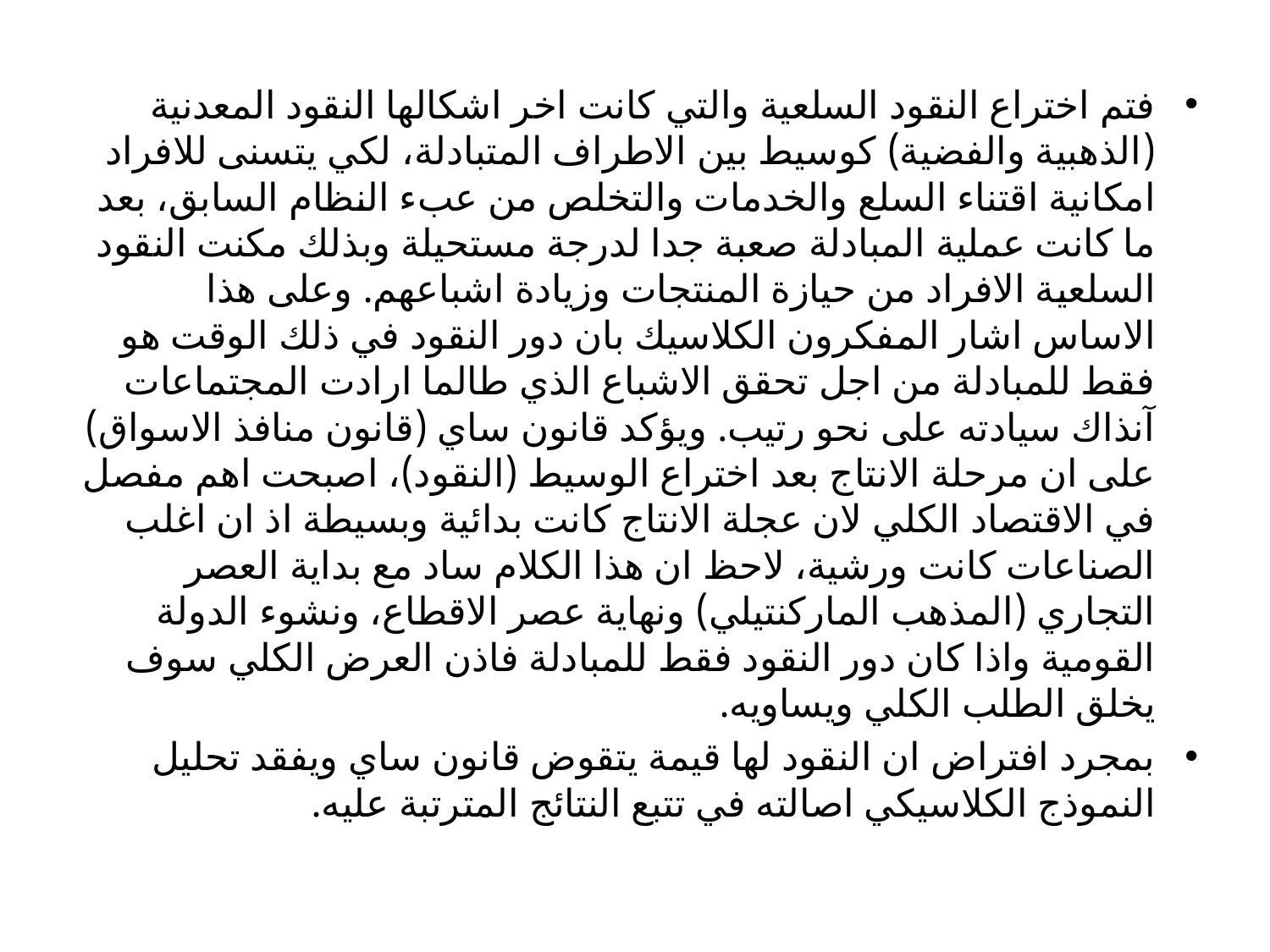

فتم اختراع النقود السلعية والتي كانت اخر اشكالها النقود المعدنية (الذهبية والفضية) كوسيط بين الاطراف المتبادلة، لكي يتسنى للافراد امكانية اقتناء السلع والخدمات والتخلص من عبء النظام السابق، بعد ما كانت عملية المبادلة صعبة جدا لدرجة مستحيلة وبذلك مكنت النقود السلعية الافراد من حيازة المنتجات وزيادة اشباعهم. وعلى هذا الاساس اشار المفكرون الكلاسيك بان دور النقود في ذلك الوقت هو فقط للمبادلة من اجل تحقق الاشباع الذي طالما ارادت المجتماعات آنذاك سيادته على نحو رتيب. ويؤكد قانون ساي (قانون منافذ الاسواق) على ان مرحلة الانتاج بعد اختراع الوسيط (النقود)، اصبحت اهم مفصل في الاقتصاد الكلي لان عجلة الانتاج كانت بدائية وبسيطة اذ ان اغلب الصناعات كانت ورشية، لاحظ ان هذا الكلام ساد مع بداية العصر التجاري (المذهب الماركنتيلي) ونهاية عصر الاقطاع، ونشوء الدولة القومية واذا كان دور النقود فقط للمبادلة فاذن العرض الكلي سوف يخلق الطلب الكلي ويساويه.
بمجرد افتراض ان النقود لها قيمة يتقوض قانون ساي ويفقد تحليل النموذج الكلاسيكي اصالته في تتبع النتائج المترتبة عليه.